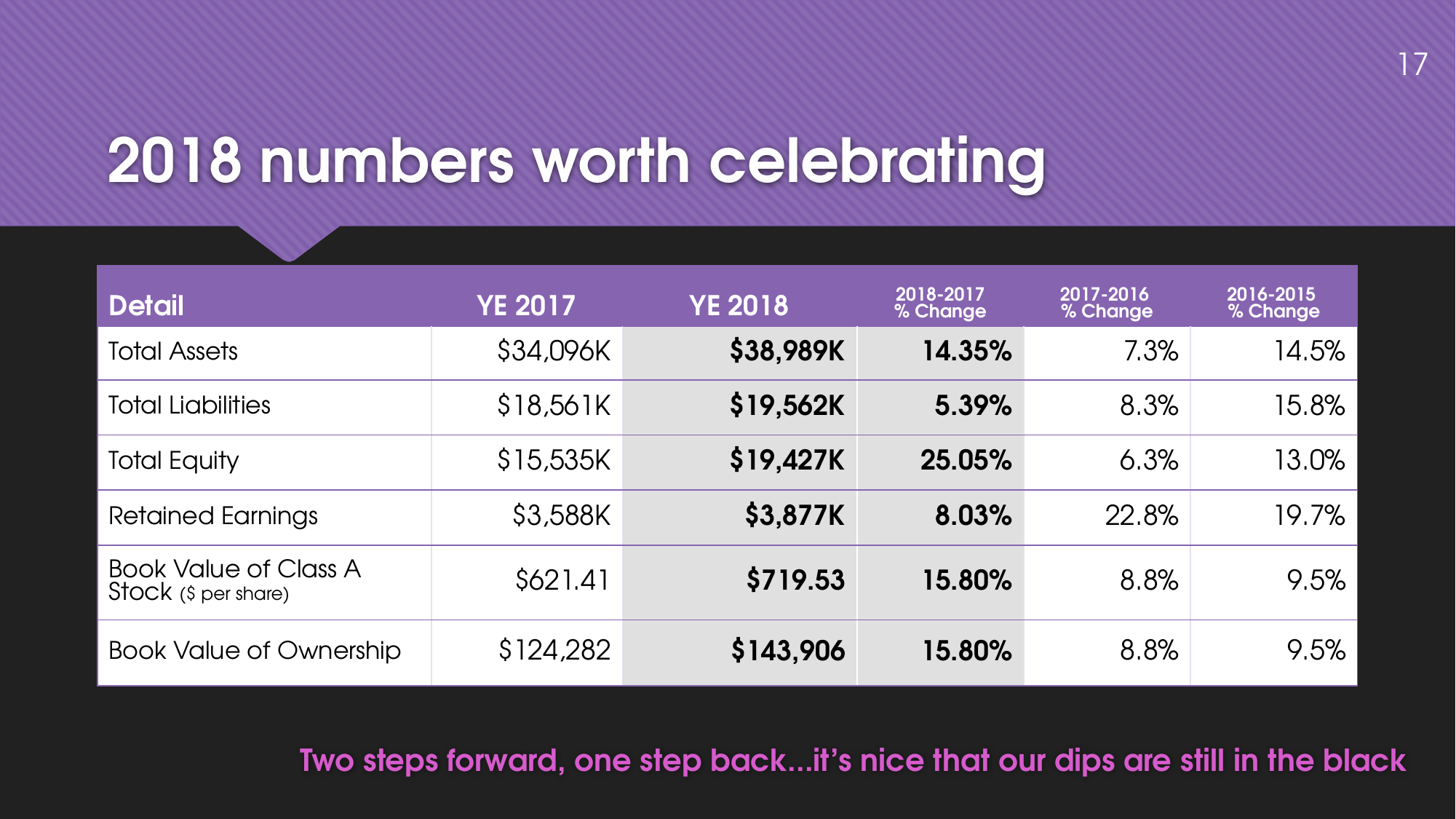

17
# 2018 numbers worth celebrating
| Detail | YE 2017 | YE 2018 | 2018-2017 % Change | 2017-2016 % Change | 2016-2015 % Change |
| --- | --- | --- | --- | --- | --- |
| Total Assets | $34,096K | $38,989K | 14.35% | 7.3% | 14.5% |
| Total Liabilities | $18,561K | $19,562K | 5.39% | 8.3% | 15.8% |
| Total Equity | $15,535K | $19,427K | 25.05% | 6.3% | 13.0% |
| Retained Earnings | $3,588K | $3,877K | 8.03% | 22.8% | 19.7% |
| Book Value of Class A Stock ($ per share) | $621.41 | $719.53 | 15.80% | 8.8% | 9.5% |
| Book Value of Ownership | $124,282 | $143,906 | 15.80% | 8.8% | 9.5% |
Two steps forward, one step back...it’s nice that our dips are still in the black